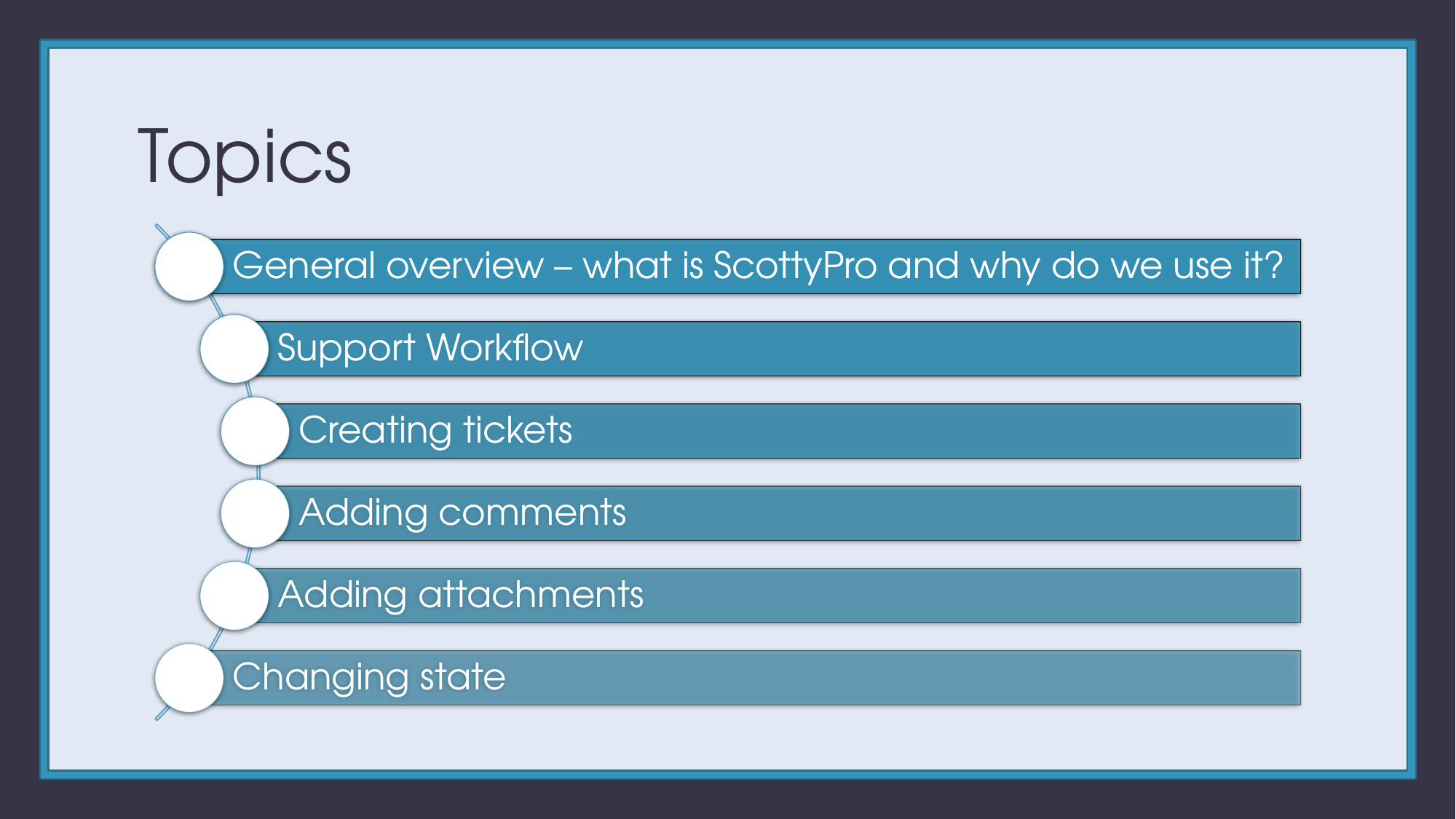

# Topics
General overview – what is ScottyPro and why do we use it?
Support Workflow
Creating tickets
Adding comments
Adding attachments
Changing state